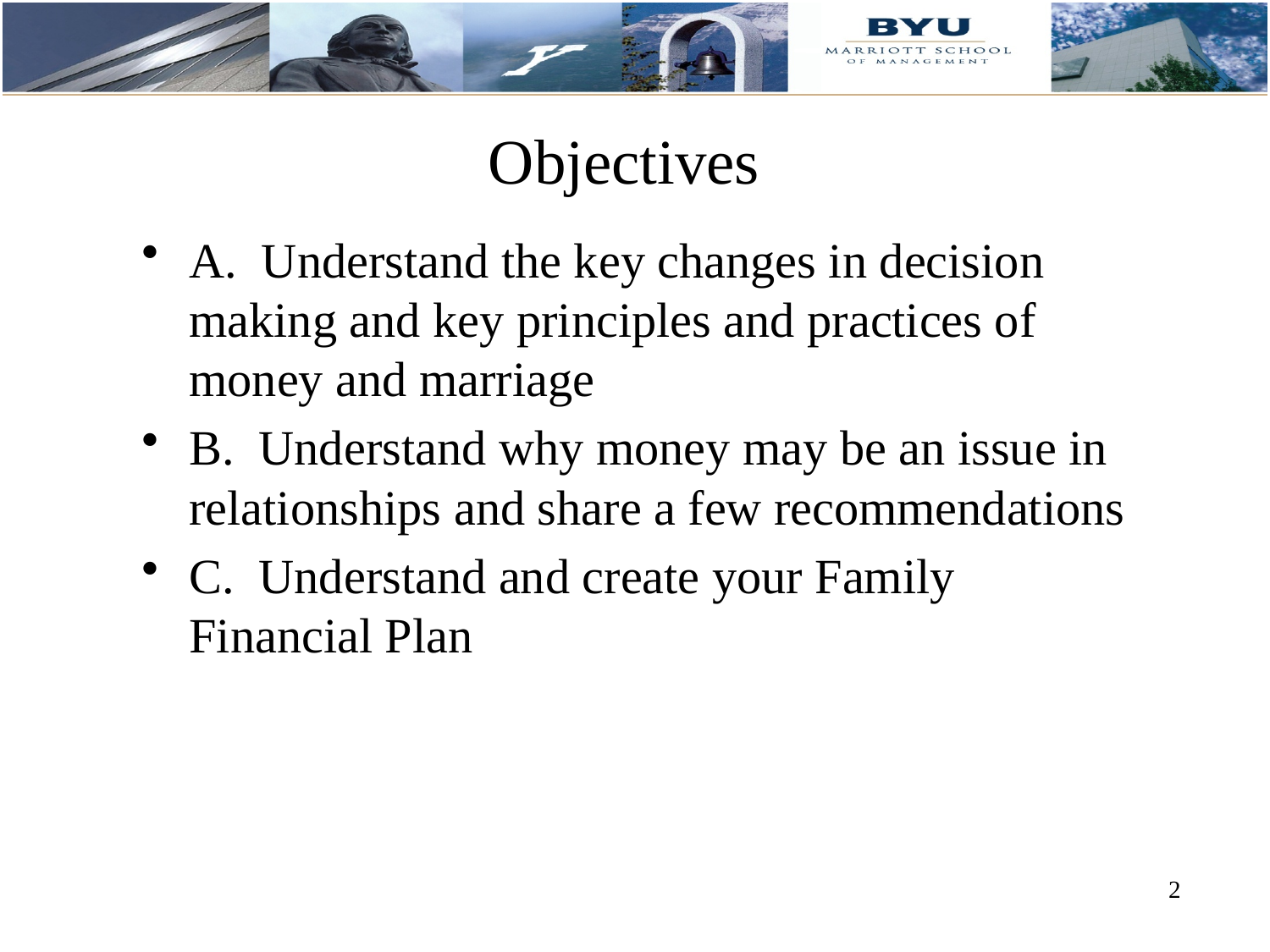

# Objectives
A.  Understand the key changes in decision making and key principles and practices of money and marriage
B.  Understand why money may be an issue in relationships and share a few recommendations
C.  Understand and create your Family Financial Plan